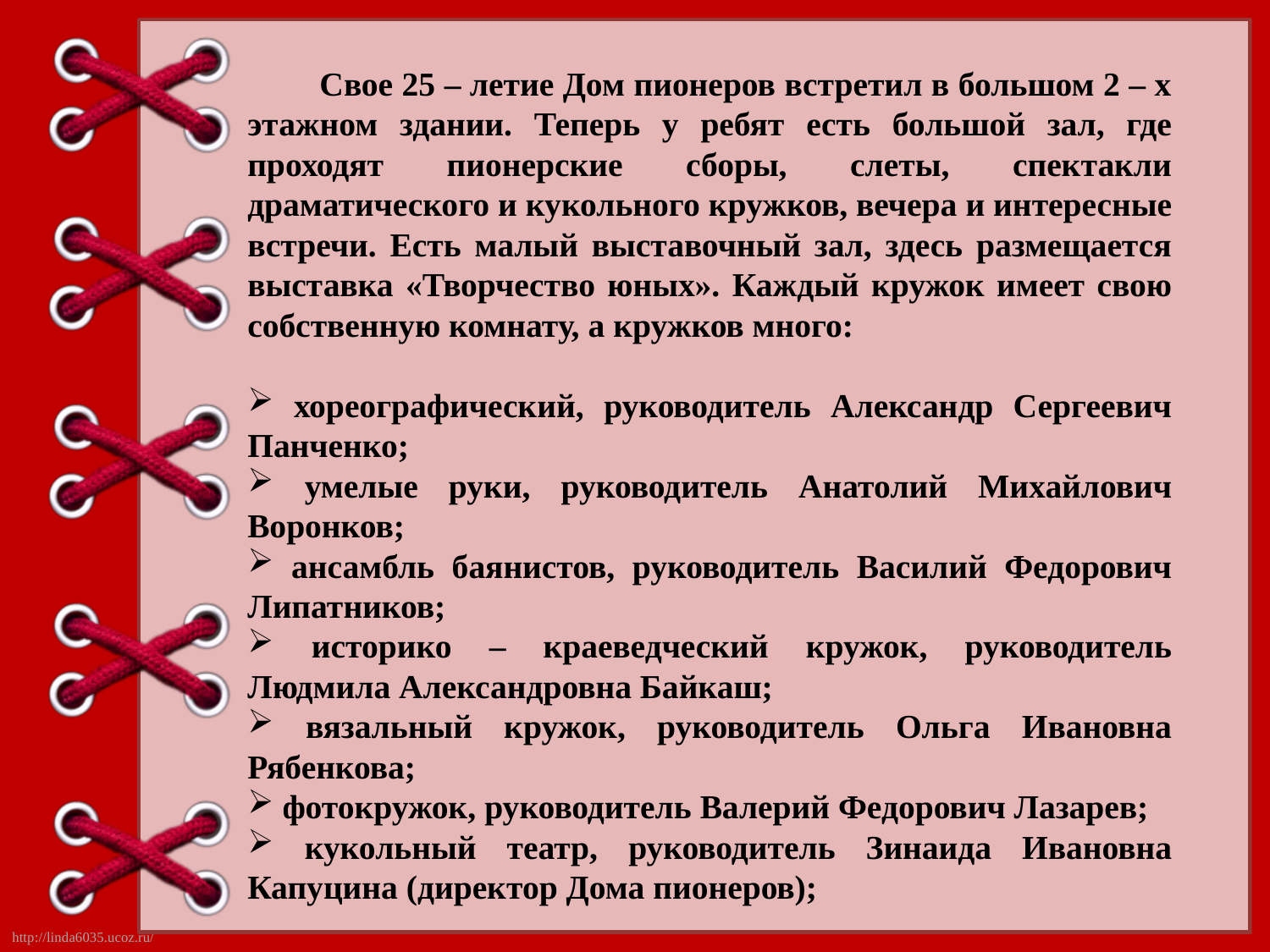

Свое 25 – летие Дом пионеров встретил в большом 2 – х этажном здании. Теперь у ребят есть большой зал, где проходят пионерские сборы, слеты, спектакли драматического и кукольного кружков, вечера и интересные встречи. Есть малый выставочный зал, здесь размещается выставка «Творчество юных». Каждый кружок имеет свою собственную комнату, а кружков много:

 хореографический, руководитель Александр Сергеевич Панченко;
 умелые руки, руководитель Анатолий Михайлович Воронков;
 ансамбль баянистов, руководитель Василий Федорович Липатников;
 историко – краеведческий кружок, руководитель Людмила Александровна Байкаш;
 вязальный кружок, руководитель Ольга Ивановна Рябенкова;
 фотокружок, руководитель Валерий Федорович Лазарев;
 кукольный театр, руководитель Зинаида Ивановна Капуцина (директор Дома пионеров);